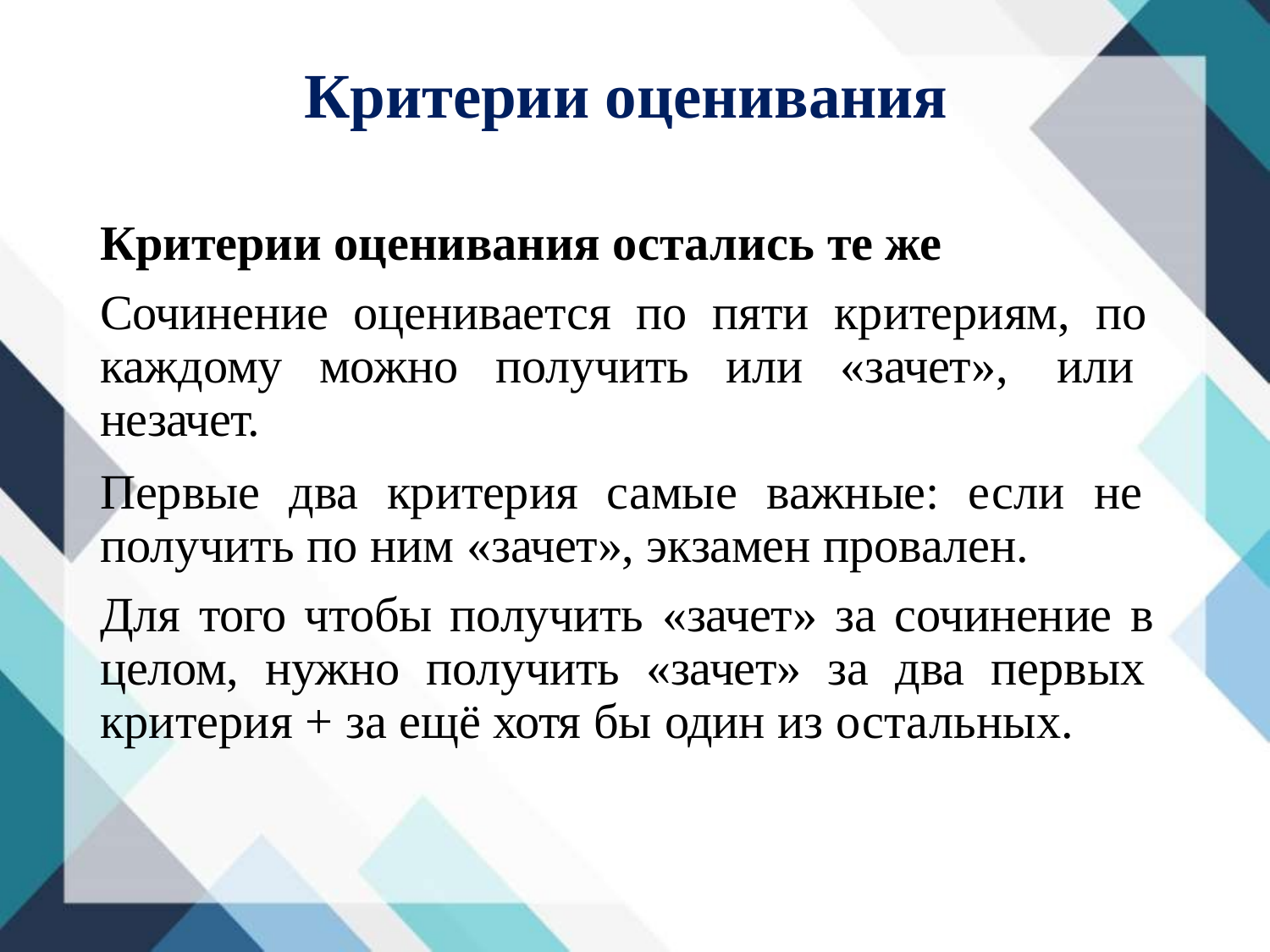

# Критерии оценивания
Критерии оценивания остались те же
Сочинение оценивается по пяти критериям, по  каждому можно получить или «зачет», или  незачет.
Первые два критерия самые важные: если не  получить по ним «зачет», экзамен провален.
Для того чтобы получить «зачет» за сочинение в  целом, нужно получить «зачет» за два первых  критерия + за ещё хотя бы один из остальных.